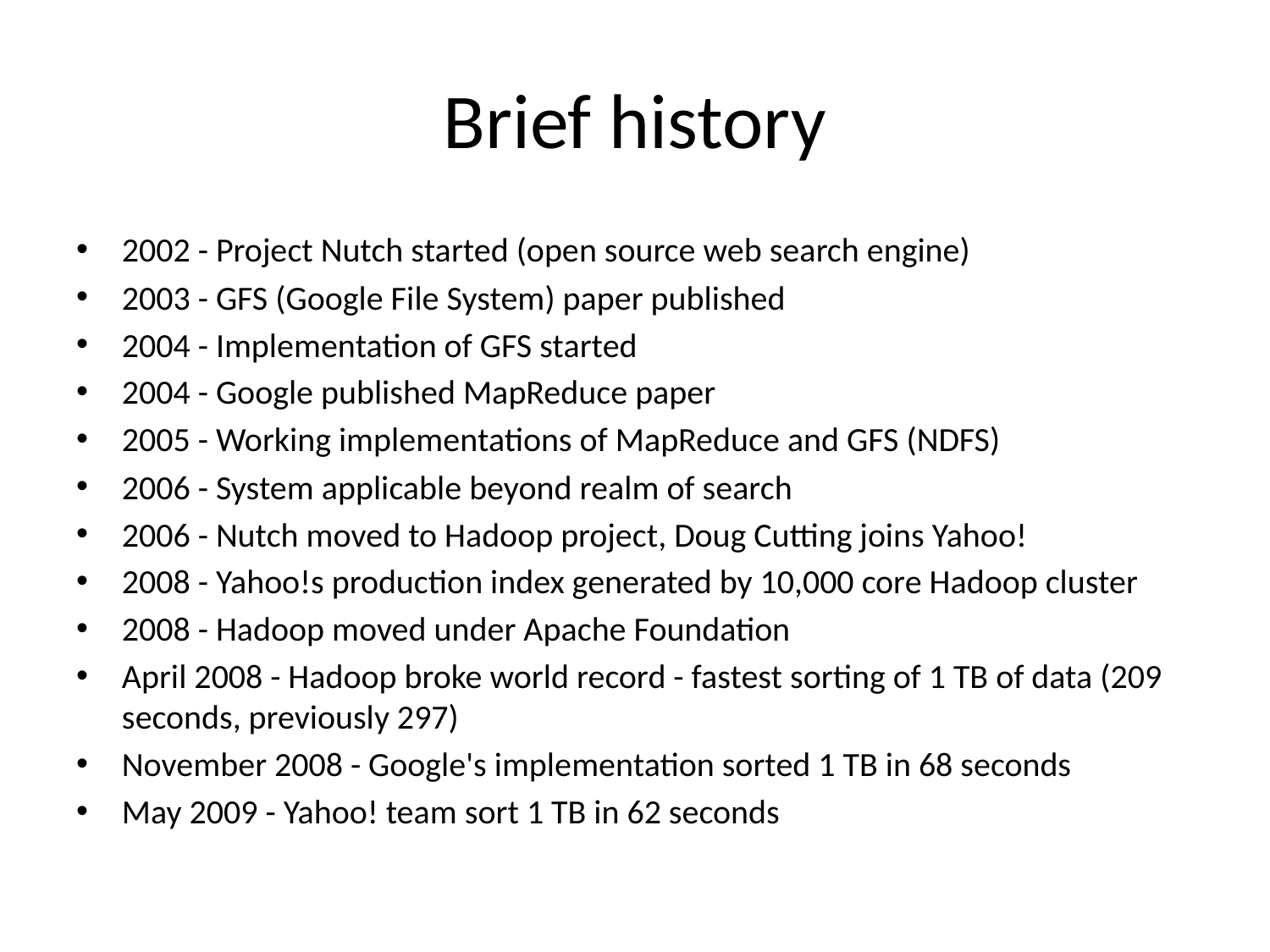

# Brief history
2002 - Project Nutch started (open source web search engine)
2003 - GFS (Google File System) paper published
2004 - Implementation of GFS started
2004 - Google published MapReduce paper
2005 - Working implementations of MapReduce and GFS (NDFS)
2006 - System applicable beyond realm of search
2006 - Nutch moved to Hadoop project, Doug Cutting joins Yahoo!
2008 - Yahoo!s production index generated by 10,000 core Hadoop cluster
2008 - Hadoop moved under Apache Foundation
April 2008 - Hadoop broke world record - fastest sorting of 1 TB of data (209 seconds, previously 297)
November 2008 - Google's implementation sorted 1 TB in 68 seconds
May 2009 - Yahoo! team sort 1 TB in 62 seconds